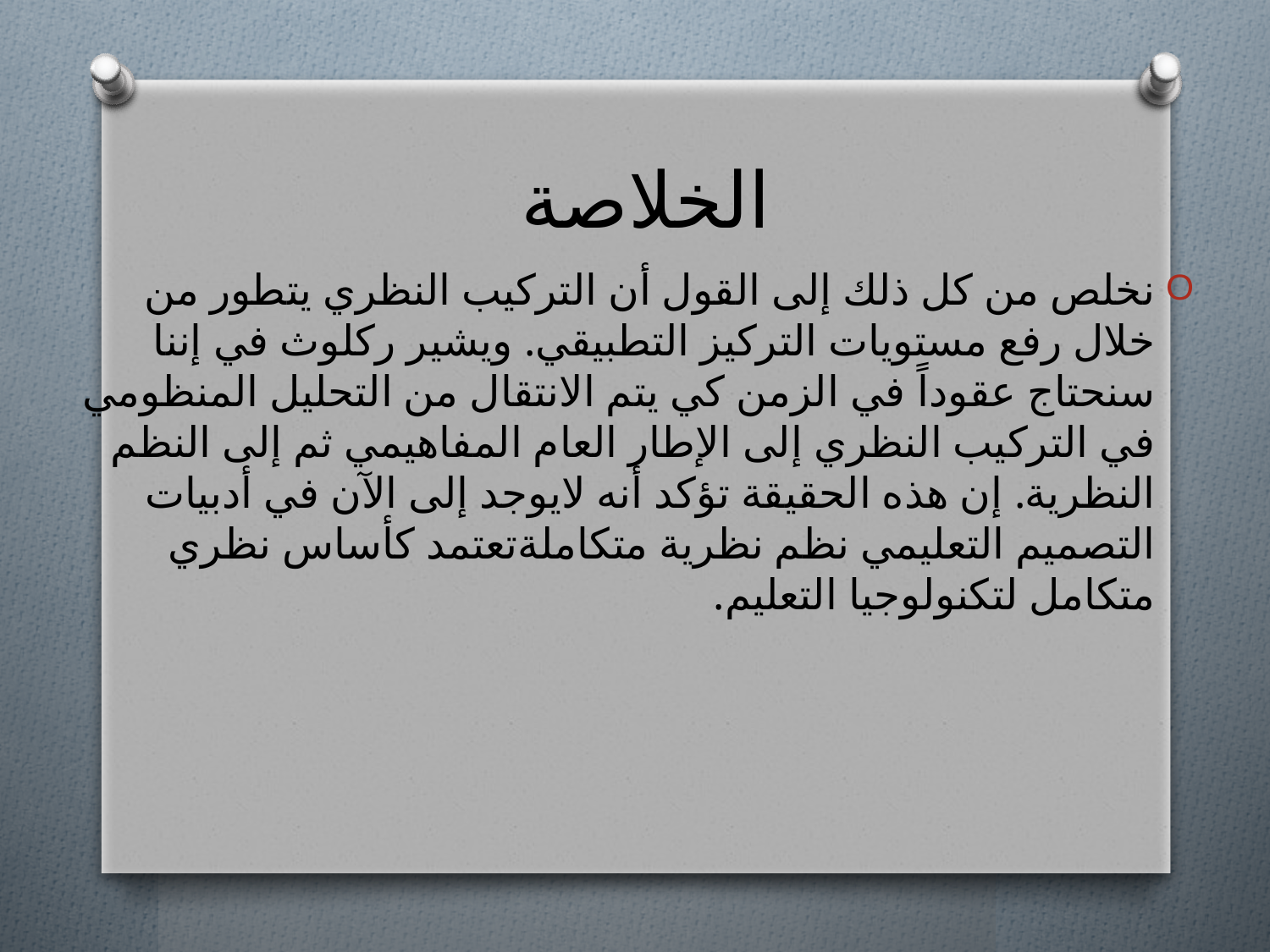

# الخلاصة
نخلص من كل ذلك إلى القول أن التركيب النظري يتطور من خلال رفع مستويات التركيز التطبيقي. ويشير ركلوث في إننا سنحتاج عقوداً في الزمن كي يتم الانتقال من التحليل المنظومي في التركيب النظري إلى الإطار العام المفاهيمي ثم إلى النظم النظرية. إن هذه الحقيقة تؤكد أنه لايوجد إلى الآن في أدبيات التصميم التعليمي نظم نظرية متكاملةتعتمد كأساس نظري متكامل لتكنولوجيا التعليم.